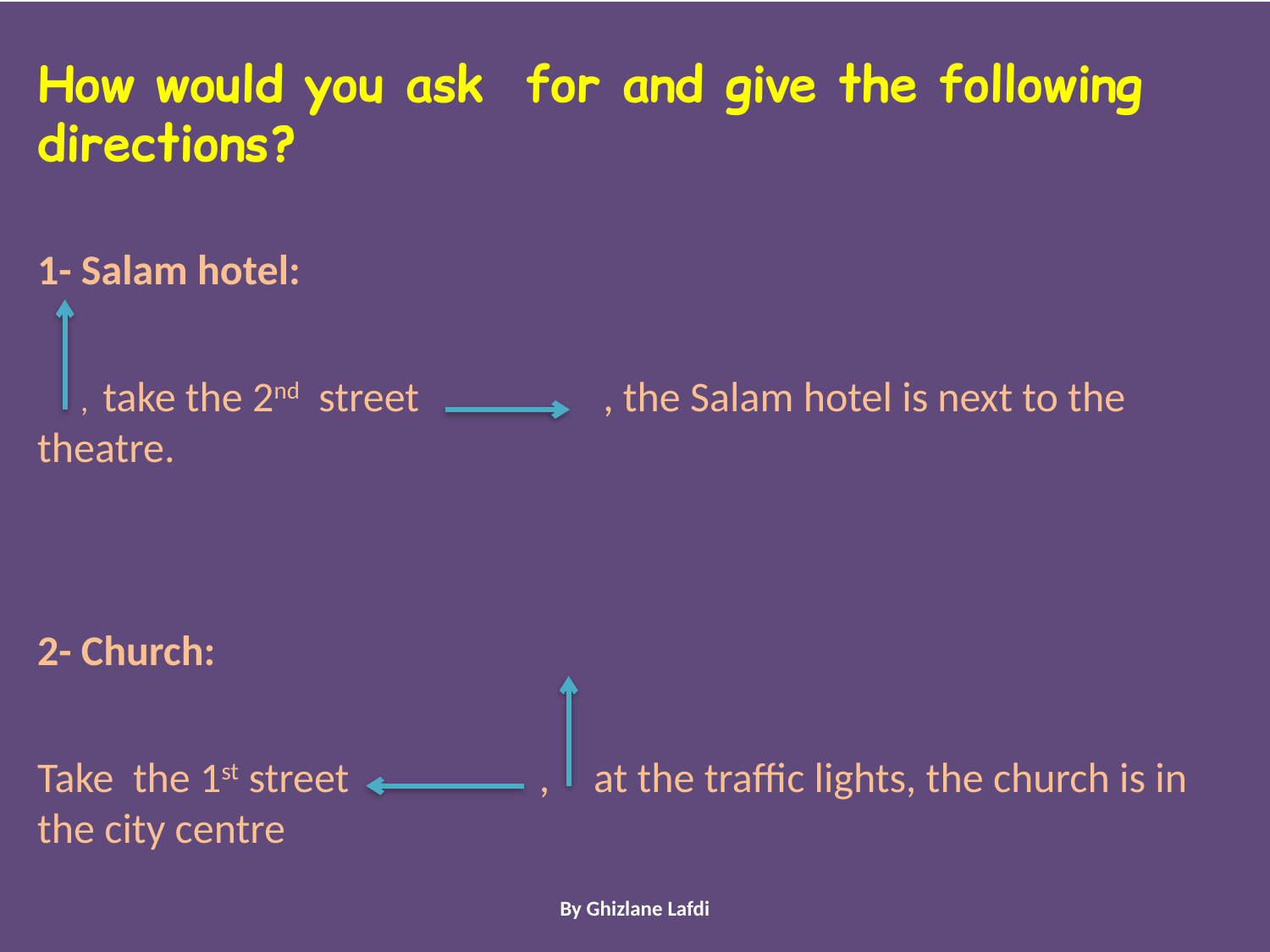

#
How would you ask  for and give the following directions?

1- Salam hotel:

      ,  take the 2nd  street 	        , the Salam hotel is next to the  theatre.

2- Church:

Take  the 1st street                    ,      at the traffic lights, the church is in the city centre

By Ghizlane Lafdi